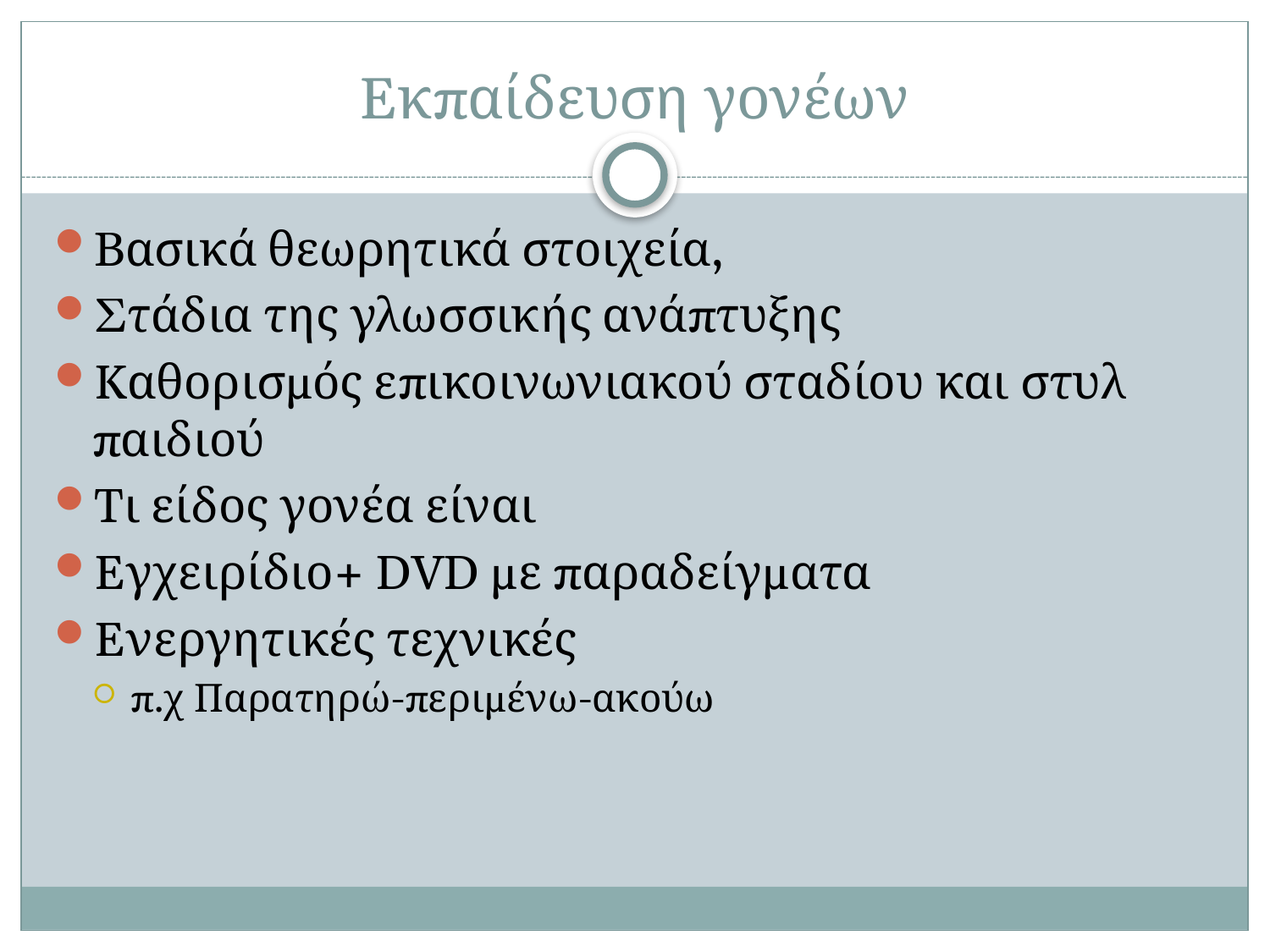

# Εκπαίδευση γονέων
Βασικά θεωρητικά στοιχεία,
Στάδια της γλωσσικής ανάπτυξης
Καθορισμός επικοινωνιακού σταδίου και στυλ παιδιού
Τι είδος γονέα είναι
Εγχειρίδιο+ DVD με παραδείγματα
Ενεργητικές τεχνικές
π.χ Παρατηρώ-περιμένω-ακούω